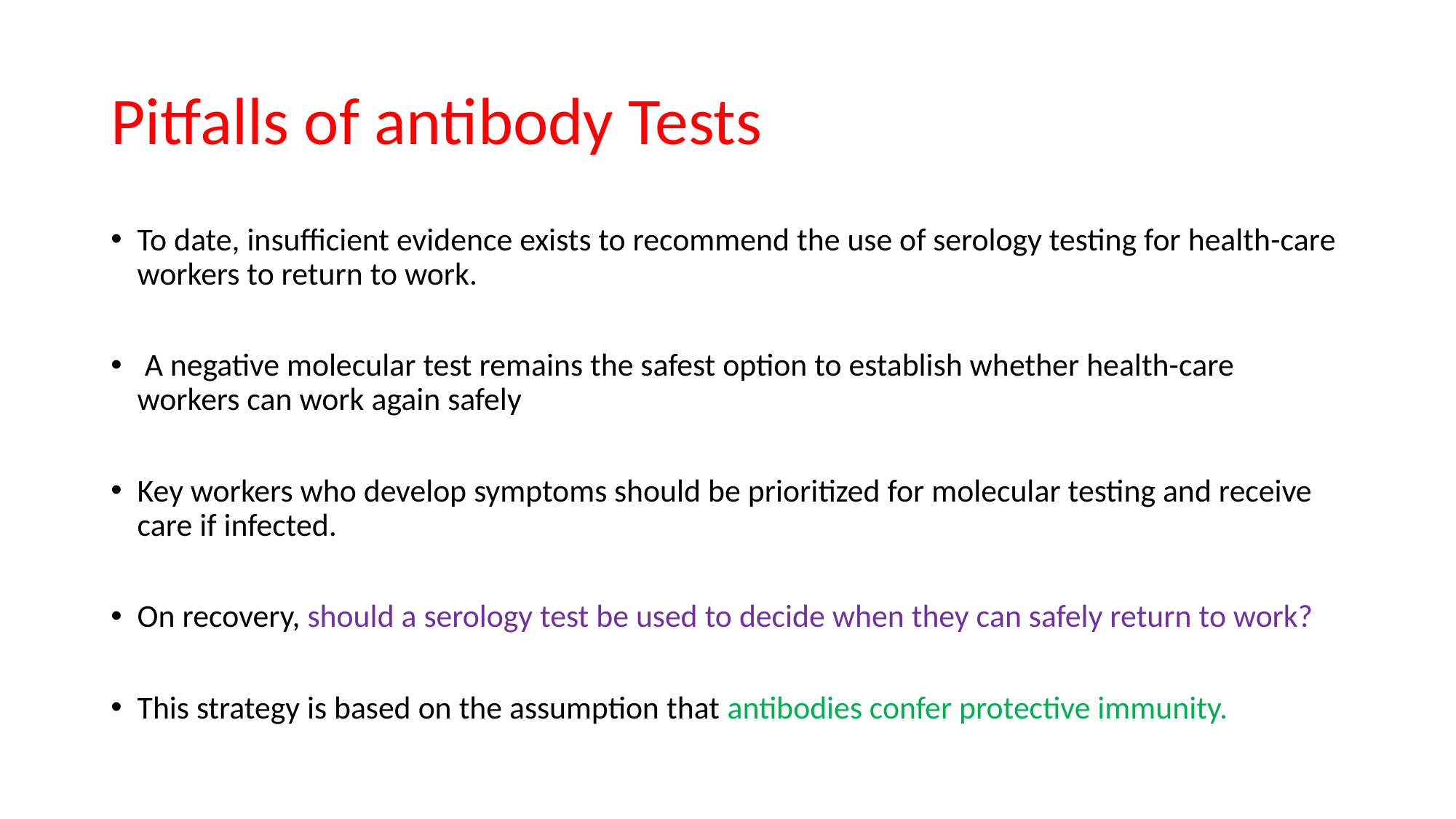

# Pitfalls of antibody Tests
To date, insufficient evidence exists to recommend the use of serology testing for health-care workers to return to work.

 A negative molecular test remains the safest option to establish whether health-care workers can work again safely

Key workers who develop symptoms should be prioritized for molecular testing and receive care if infected.

On recovery, should a serology test be used to decide when they can safely return to work?

This strategy is based on the assumption that antibodies confer protective immunity.